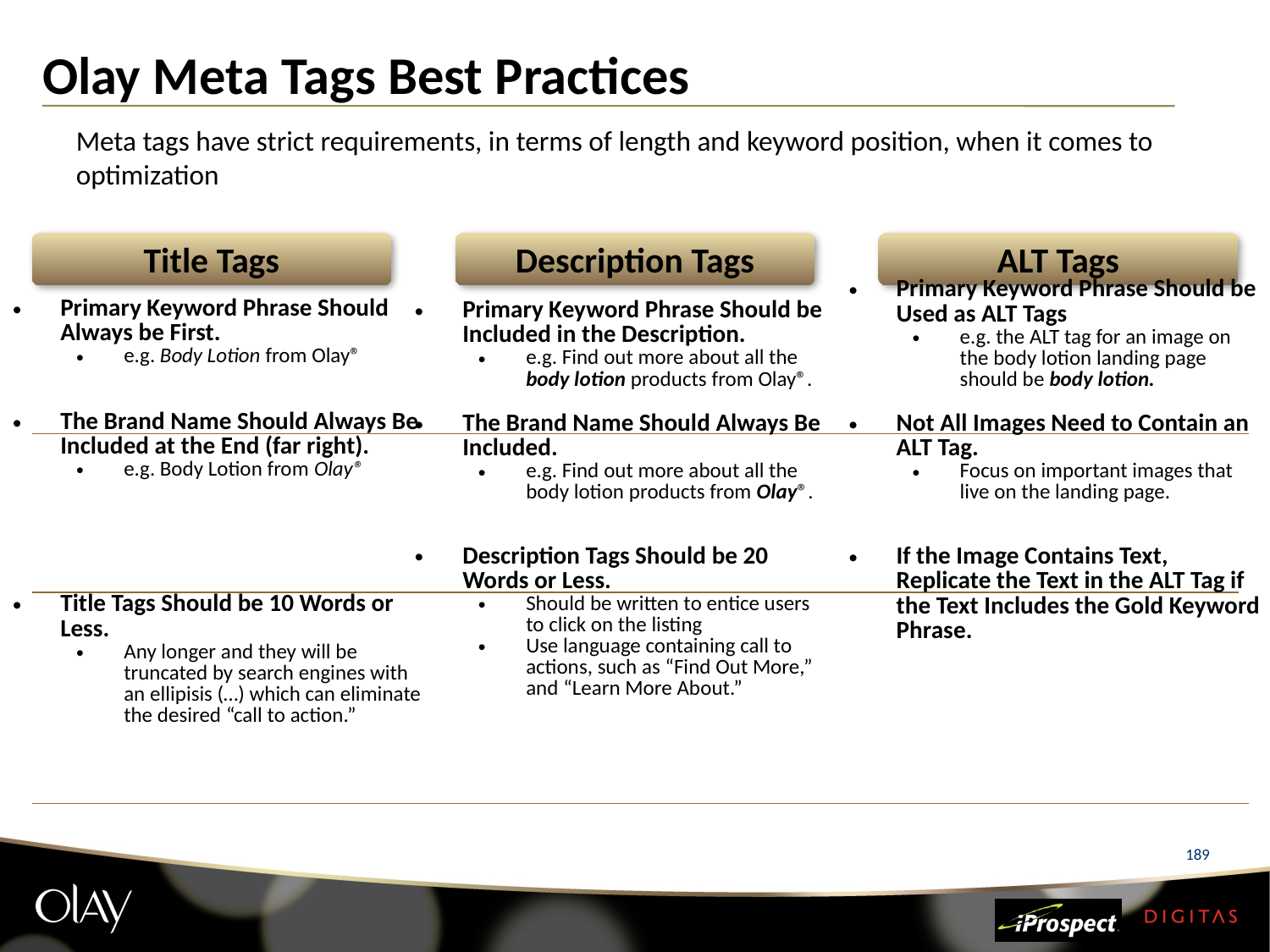

Olay Meta Tags Best Practices
Meta tags have strict requirements, in terms of length and keyword position, when it comes to optimization

| Primary Keyword Phrase Should be Used as ALT Tags e.g. the ALT tag for an image on the body lotion landing page should be body lotion. Not All Images Need to Contain an ALT Tag. Focus on important images that live on the landing page. |  |
| --- | --- |
| If the Image Contains Text, Replicate the Text in the ALT Tag if the Text Includes the Gold Keyword Phrase. |  |
|  |  |
|  |  |
|  |  |
Title Tags
Description Tags
ALT Tags
| Primary Keyword Phrase Should Always be First. e.g. Body Lotion from Olay® The Brand Name Should Always Be Included at the End (far right). e.g. Body Lotion from Olay® |  |
| --- | --- |
| Title Tags Should be 10 Words or Less. Any longer and they will be truncated by search engines with an ellipisis (…) which can eliminate the desired “call to action.” |  |
|  |  |
|  |  |
|  |  |
| Primary Keyword Phrase Should be Included in the Description. e.g. Find out more about all the body lotion products from Olay®. The Brand Name Should Always Be Included. e.g. Find out more about all the body lotion products from Olay®. |  |
| --- | --- |
| Description Tags Should be 20 Words or Less. Should be written to entice users to click on the listing Use language containing call to actions, such as “Find Out More,” and “Learn More About.” |  |
|  |  |
|  |  |
|  |  |
28%
16%
189